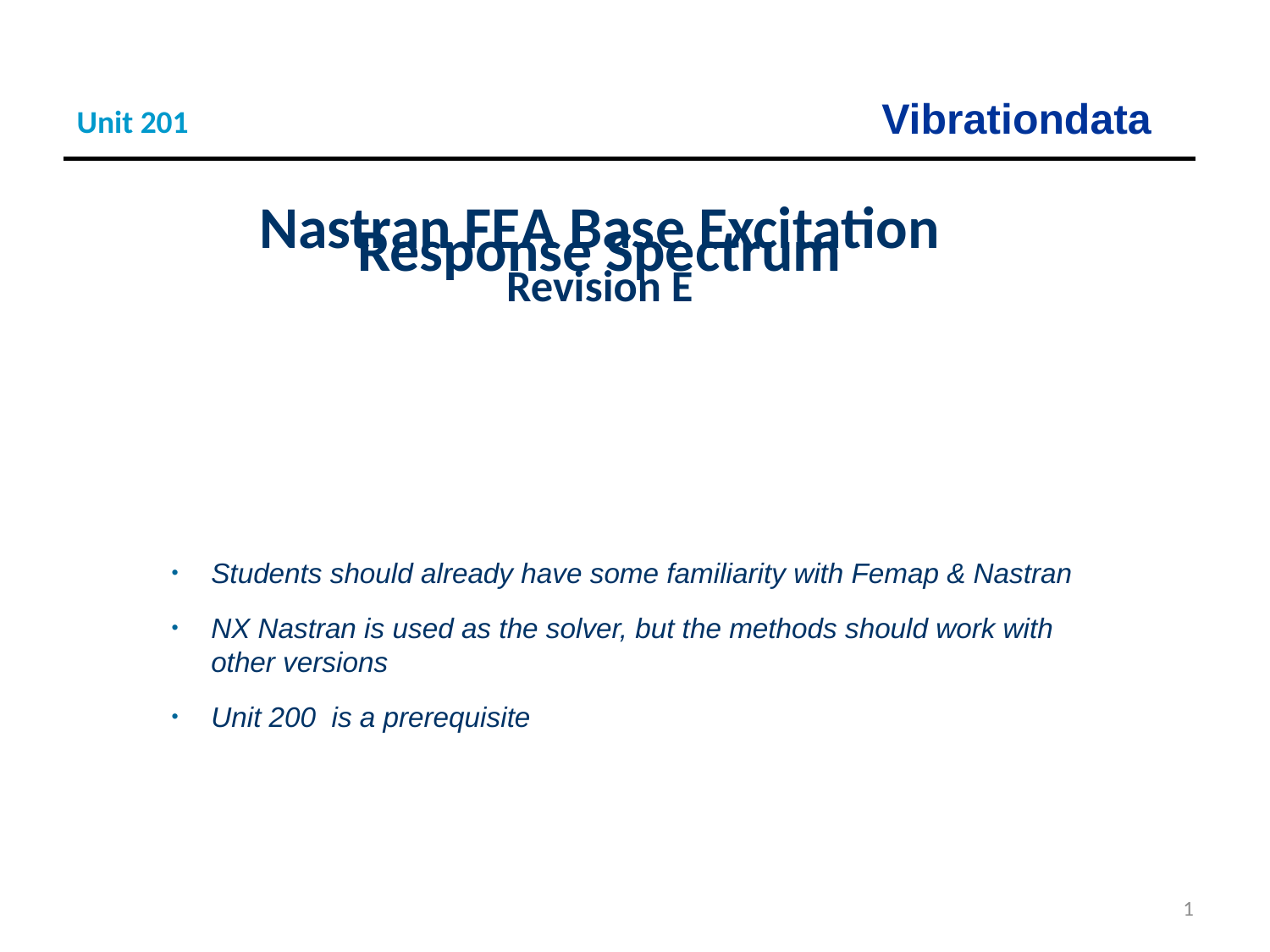

Unit 201
Nastran FEA Base Excitation Response Spectrum
Revision E

Students should already have some familiarity with Femap & Nastran
NX Nastran is used as the solver, but the methods should work with other versions
Unit 200  is a prerequisite

1